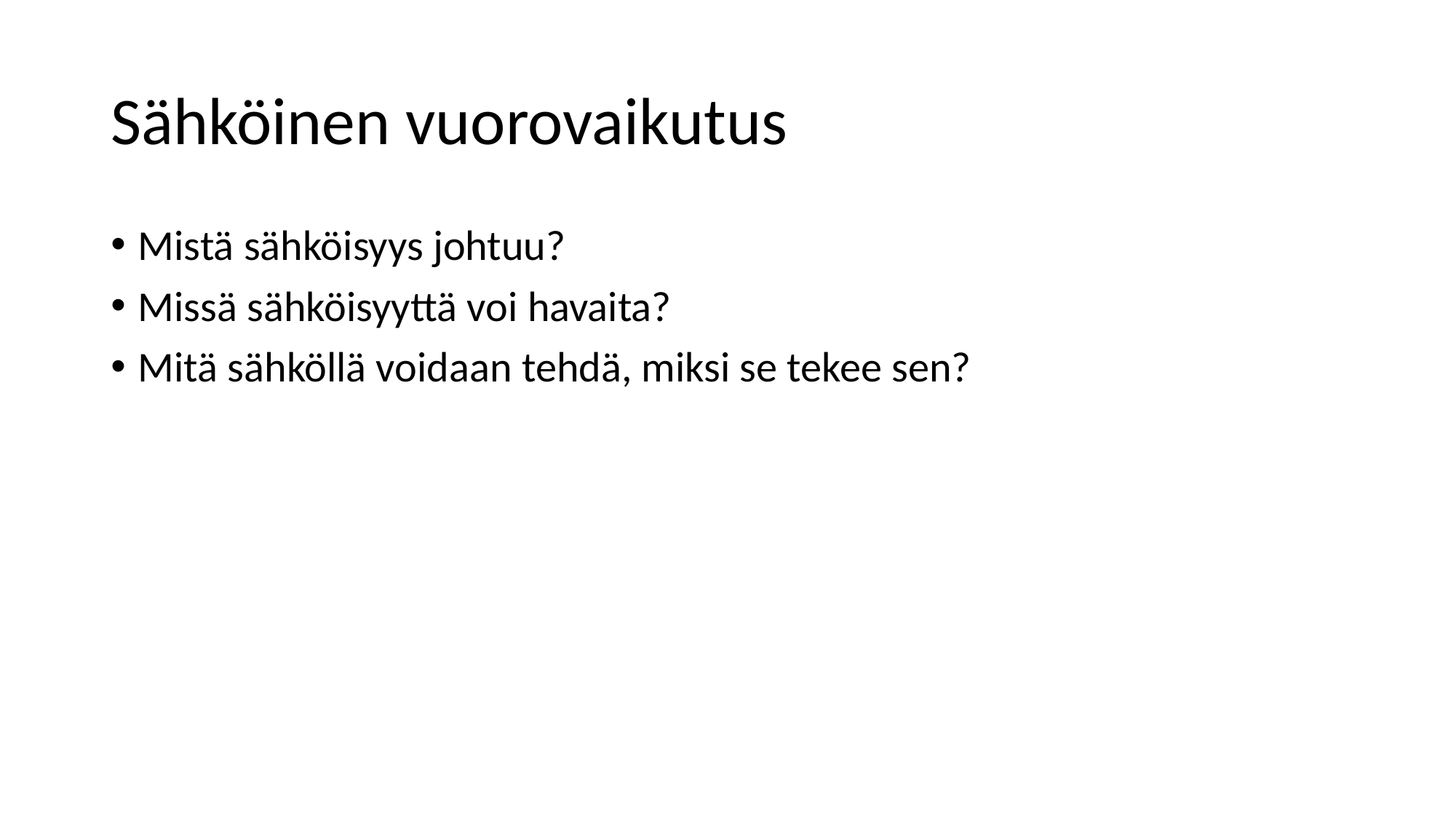

# Sähköinen vuorovaikutus
Mistä sähköisyys johtuu?
Missä sähköisyyttä voi havaita?
Mitä sähköllä voidaan tehdä, miksi se tekee sen?